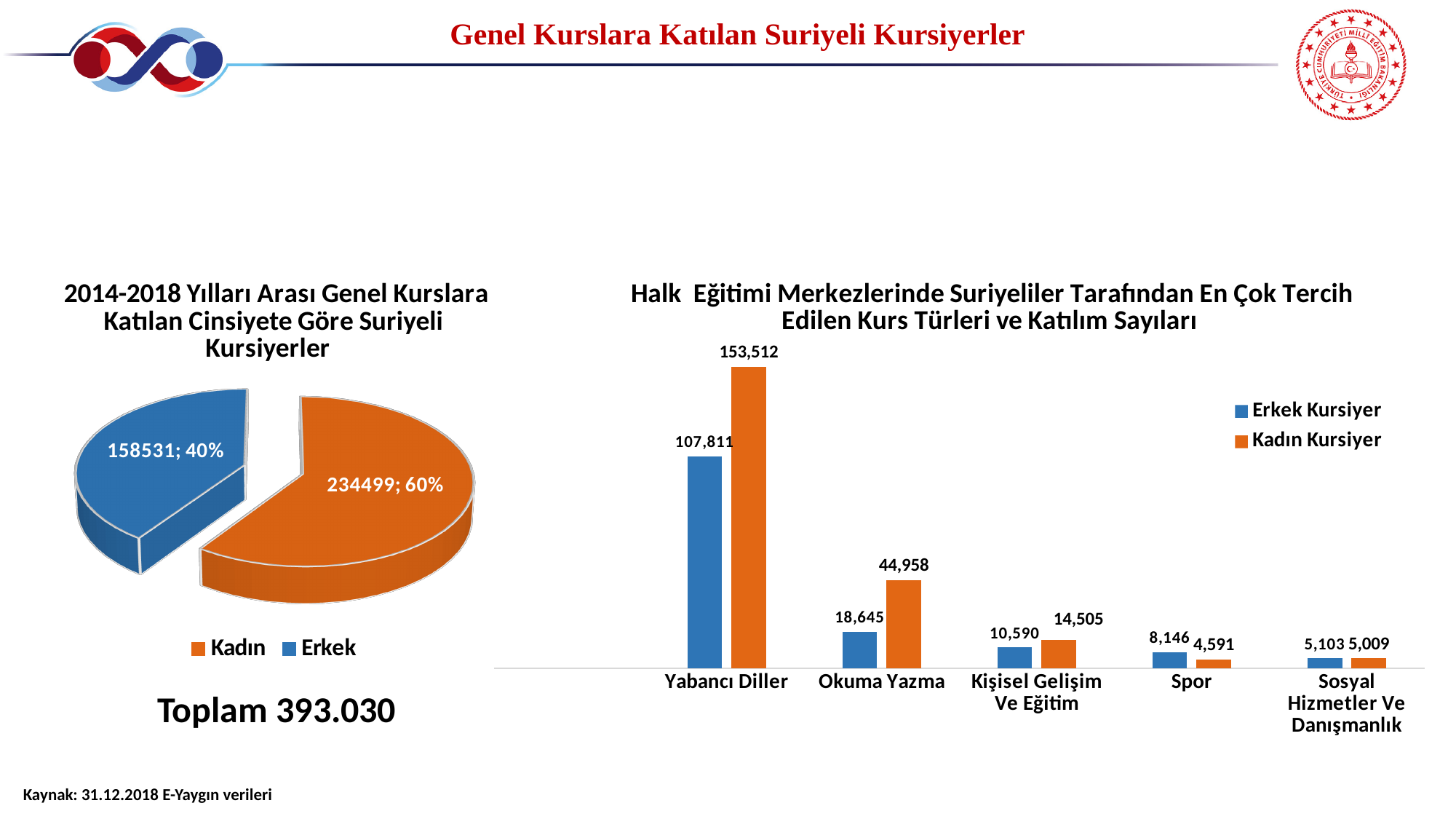

Genel Kurslara Katılan Suriyeli Kursiyerler

[unsupported chart]

### Chart: Halk  Eğitimi Merkezlerinde Suriyeliler Tarafından En Çok Tercih Edilen Kurs Türleri ve Katılım Sayıları

| Category | Erkek Kursiyer | Kadın Kursiyer |
|---|---|---|
|  | None | None |
| Yabancı Diller | 107811.0 | 153512.0 |
| Okuma Yazma | 18645.0 | 44958.0 |
| Kişisel Gelişim Ve Eğitim | 10590.0 | 14505.0 |
| Spor | 8146.0 | 4591.0 |
| Sosyal Hizmetler Ve Danışmanlık | 5103.0 | 5009.0 |
Toplam 393.030
Kaynak: 31.12.2018 E-Yaygın verileri